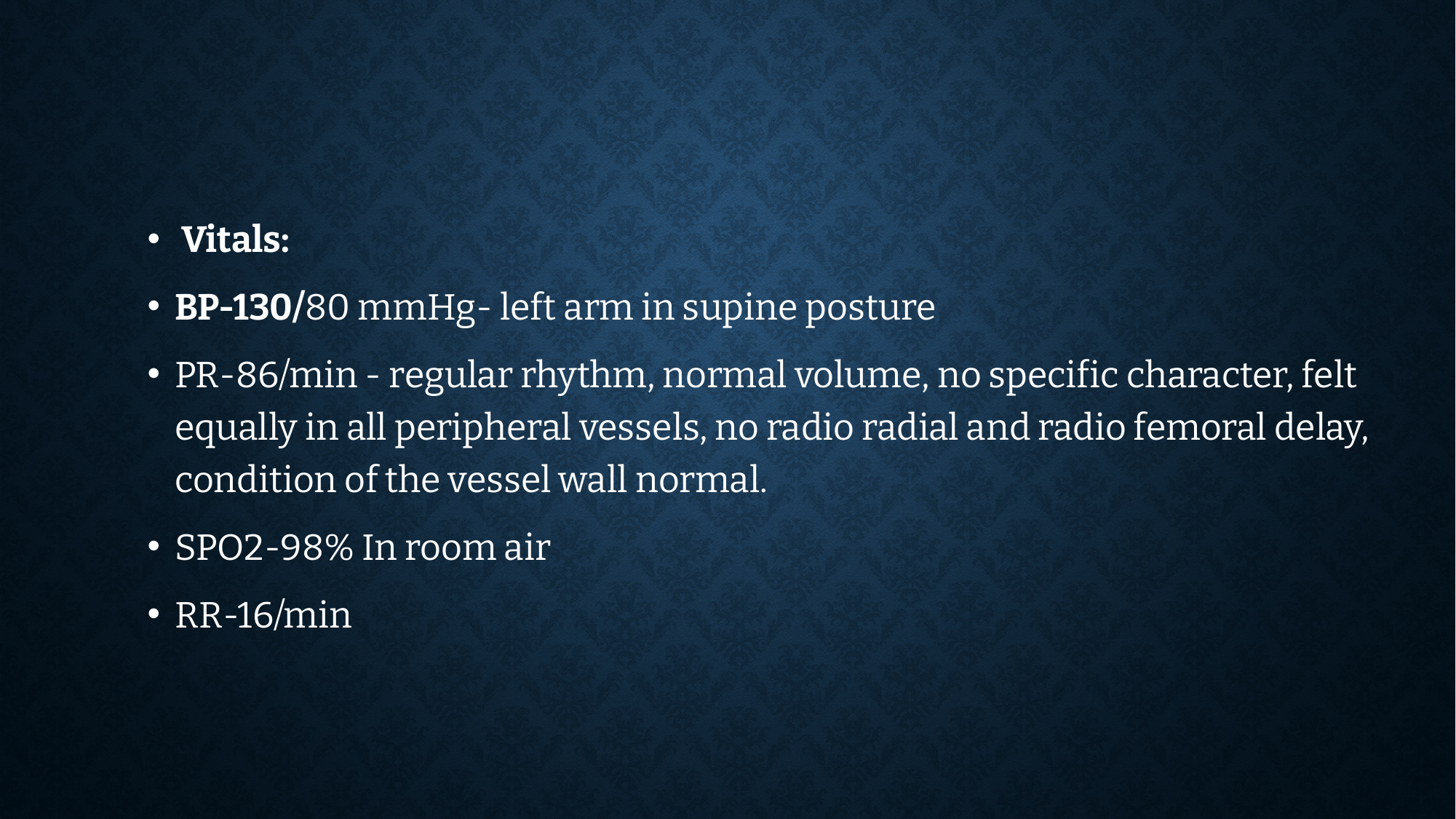

Vitals:
BP-130/80 mmHg- left arm in supine posture
PR-86/min - regular rhythm, normal volume, no specific character, felt equally in all peripheral vessels, no radio radial and radio femoral delay, condition of the vessel wall normal.
SPO2-98% In room air
RR-16/min